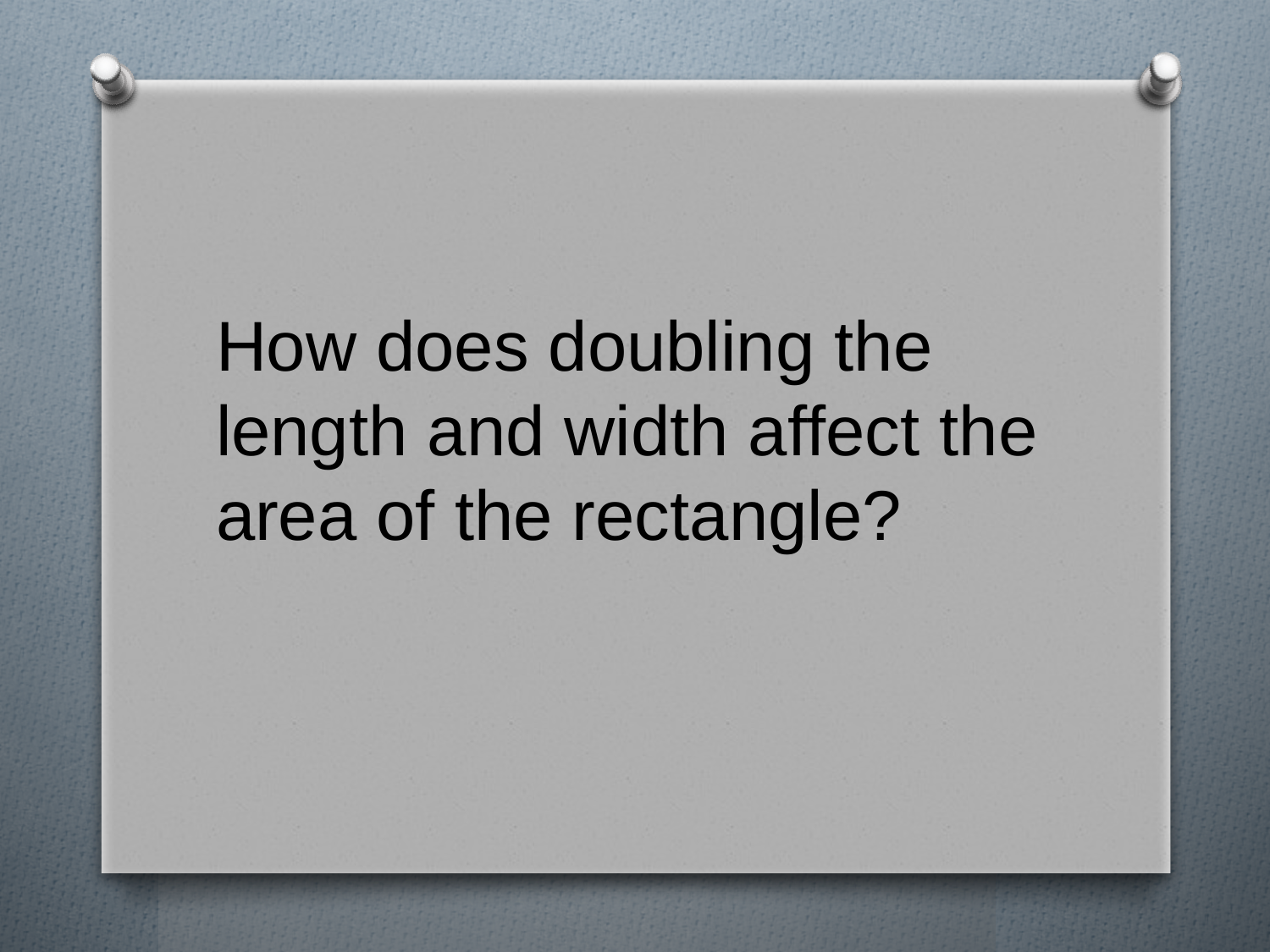

How does doubling the length and width affect the area of the rectangle?